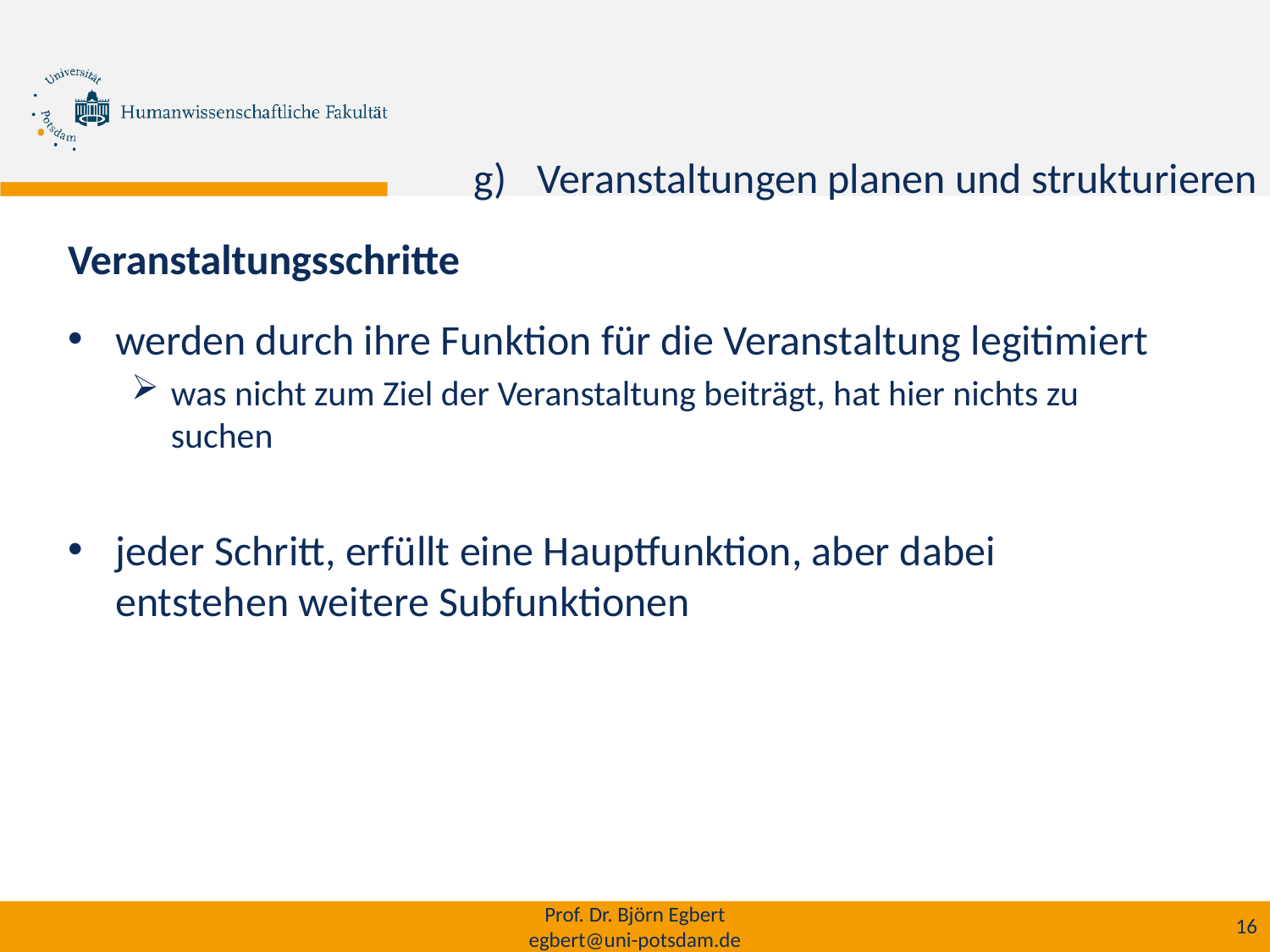

Veranstaltungen planen und strukturieren
Veranstaltungsschritte
werden durch ihre Funktion für die Veranstaltung legitimiert
was nicht zum Ziel der Veranstaltung beiträgt, hat hier nichts zu suchen

jeder Schritt, erfüllt eine Hauptfunktion, aber dabei entstehen weitere Subfunktionen

Prof. Dr. Björn Egbert
egbert@uni-potsdam.de

16